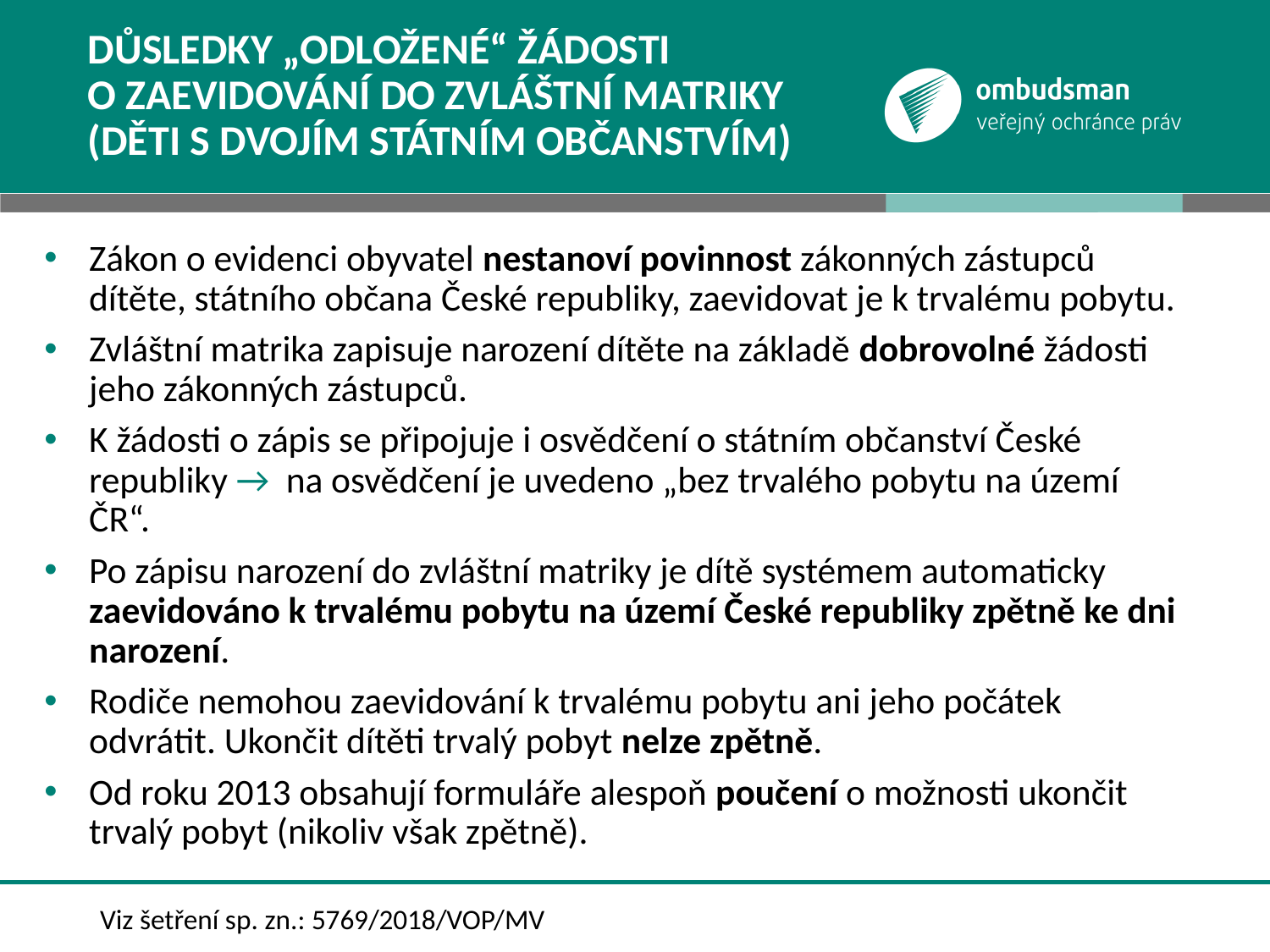

# Důsledky „odložené“ žádosti o zaevidování do zvláštní matriky (děti s dvojím státním občanstvím)
Zákon o evidenci obyvatel nestanoví povinnost zákonných zástupců dítěte, státního občana České republiky, zaevidovat je k trvalému pobytu.
Zvláštní matrika zapisuje narození dítěte na základě dobrovolné žádosti jeho zákonných zástupců.
K žádosti o zápis se připojuje i osvědčení o státním občanství České republiky →  na osvědčení je uvedeno „bez trvalého pobytu na území ČR“.
Po zápisu narození do zvláštní matriky je dítě systémem automaticky zaevidováno k trvalému pobytu na území České republiky zpětně ke dni narození.
Rodiče nemohou zaevidování k trvalému pobytu ani jeho počátek odvrátit. Ukončit dítěti trvalý pobyt nelze zpětně.
Od roku 2013 obsahují formuláře alespoň poučení o možnosti ukončit trvalý pobyt (nikoliv však zpětně).
Viz šetření sp. zn.: 5769/2018/VOP/MV